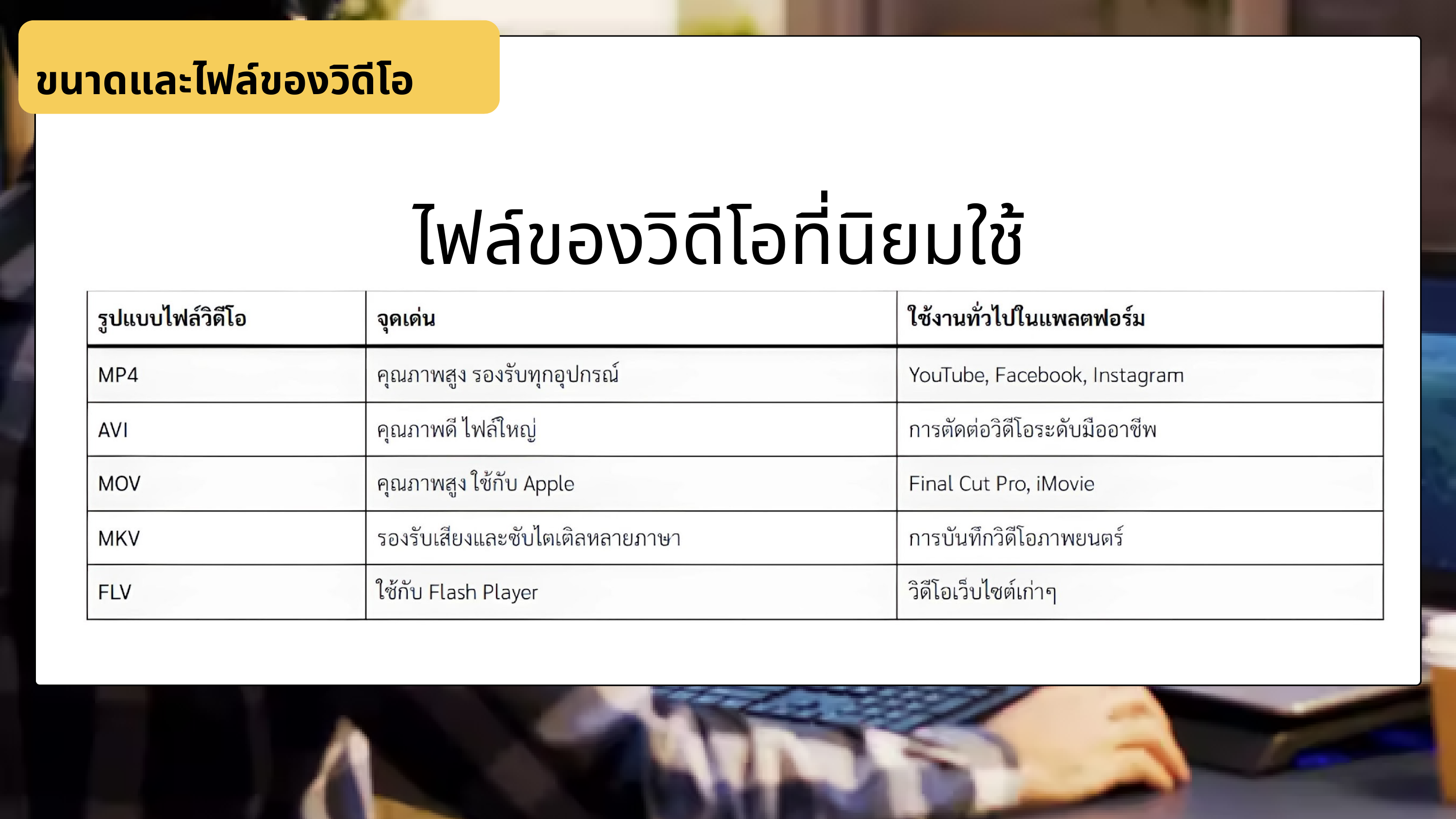

ขนาดและไฟล์ของวิดีโอ

ไฟล์ของวิดีโอที่นิยมใช้